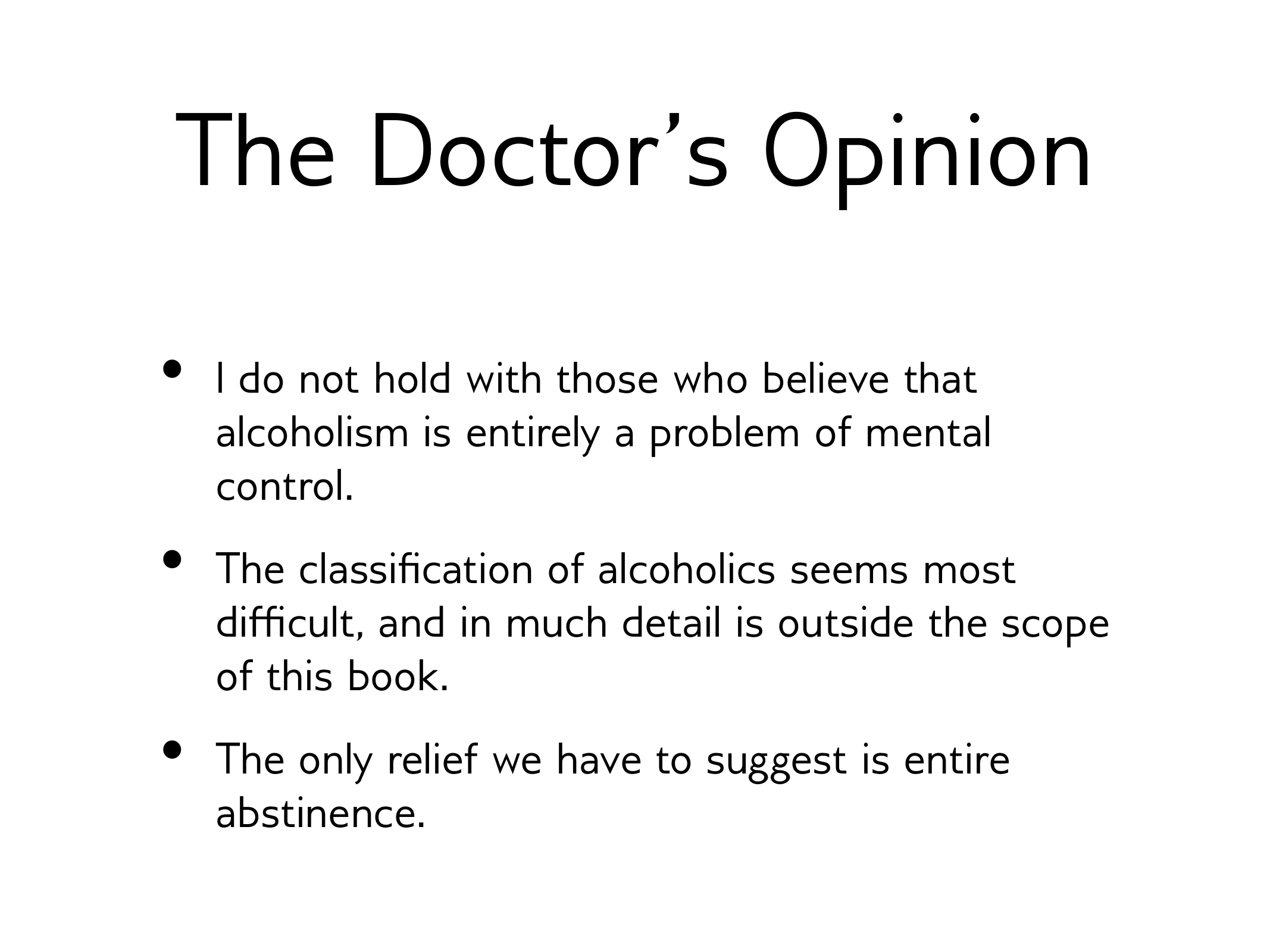

# The Doctor’s Opinion
I do not hold with those who believe that alcoholism is entirely a problem of mental control.
The classification of alcoholics seems most difficult, and in much detail is outside the scope of this book.
The only relief we have to suggest is entire abstinence.